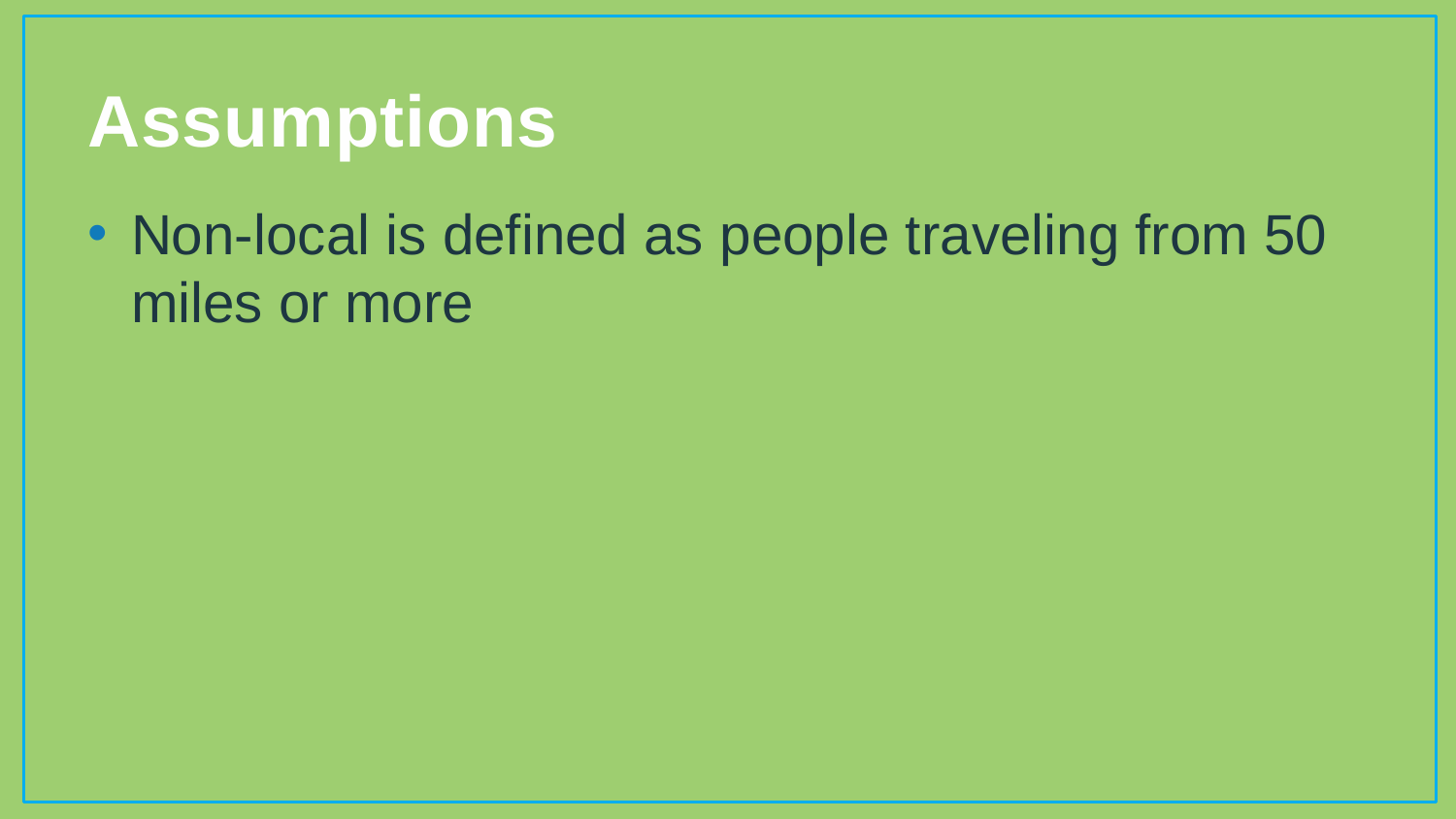

# Assumptions
Non-local is defined as people traveling from 50 miles or more